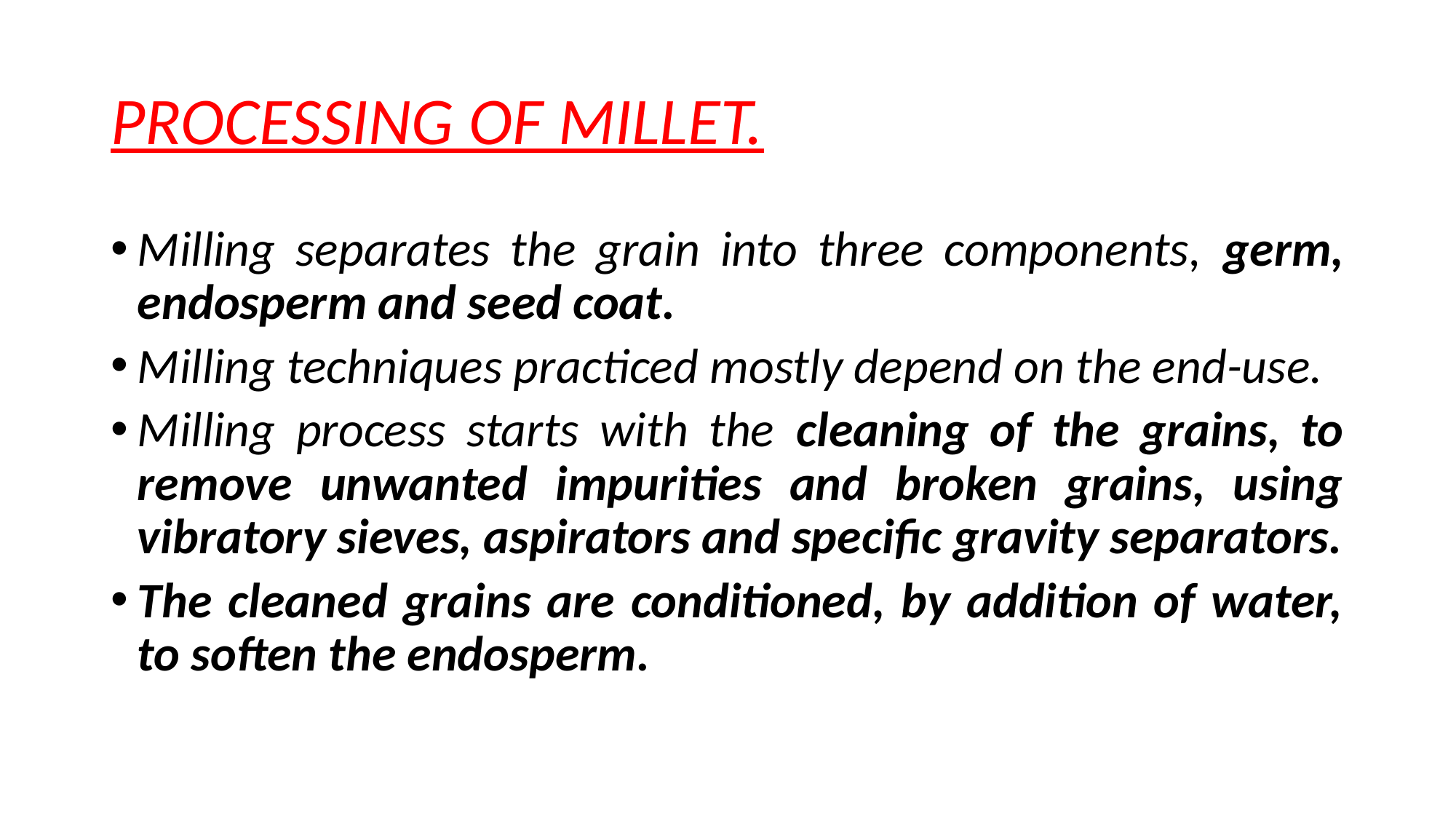

# PROCESSING OF MILLET.
Milling separates the grain into three components, germ, endosperm and seed coat.
Milling techniques practiced mostly depend on the end-use.
Milling process starts with the cleaning of the grains, to remove unwanted impurities and broken grains, using vibratory sieves, aspirators and specific gravity separators.
The cleaned grains are conditioned, by addition of water, to soften the endosperm.